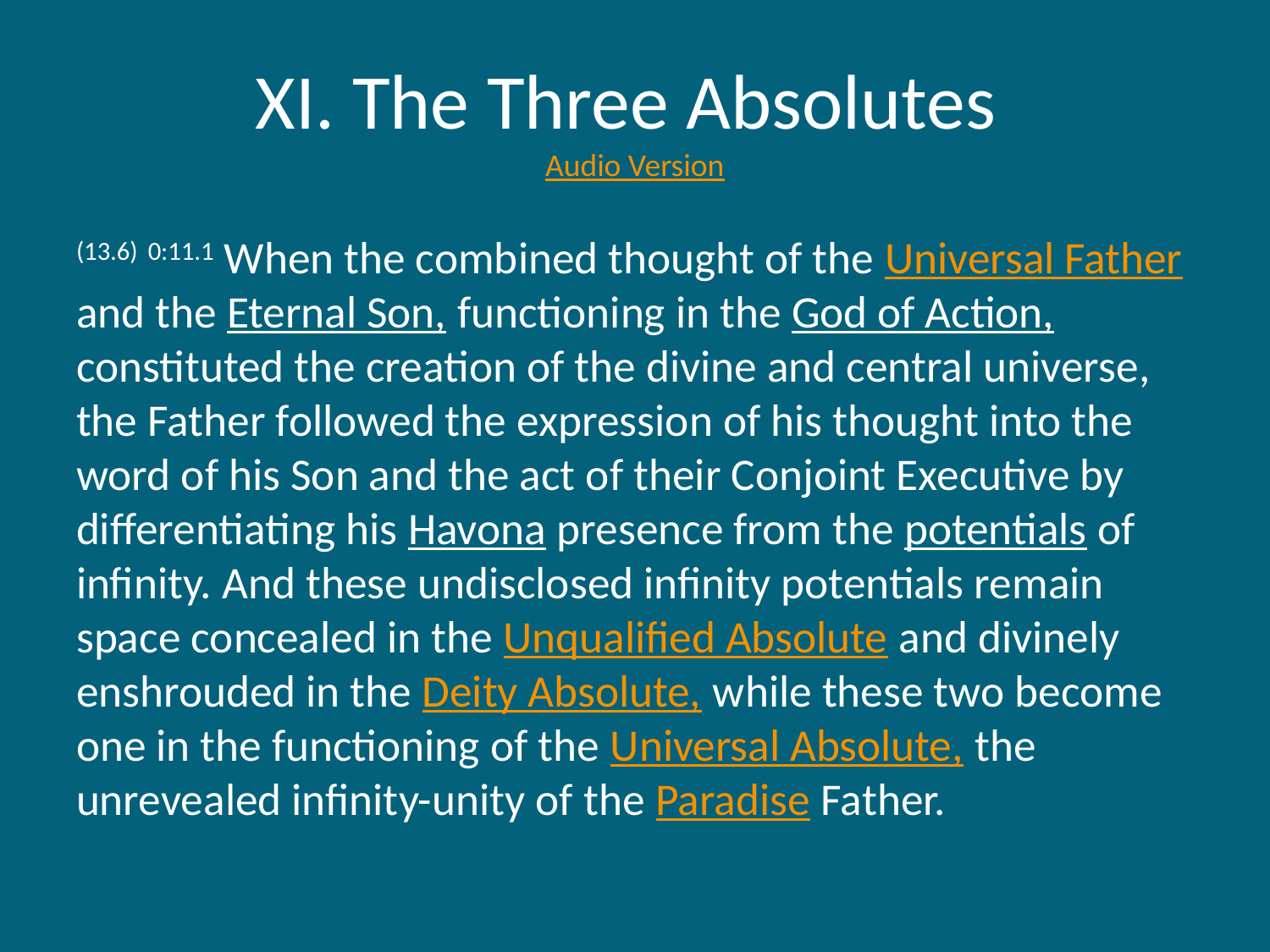

# XI. The Three Absolutes Audio Version
(13.6) 0:11.1 When the combined thought of the Universal Father and the Eternal Son, functioning in the God of Action, constituted the creation of the divine and central universe, the Father followed the expression of his thought into the word of his Son and the act of their Conjoint Executive by differentiating his Havona presence from the potentials of infinity. And these undisclosed infinity potentials remain space concealed in the Unqualified Absolute and divinely enshrouded in the Deity Absolute, while these two become one in the functioning of the Universal Absolute, the unrevealed infinity-unity of the Paradise Father.